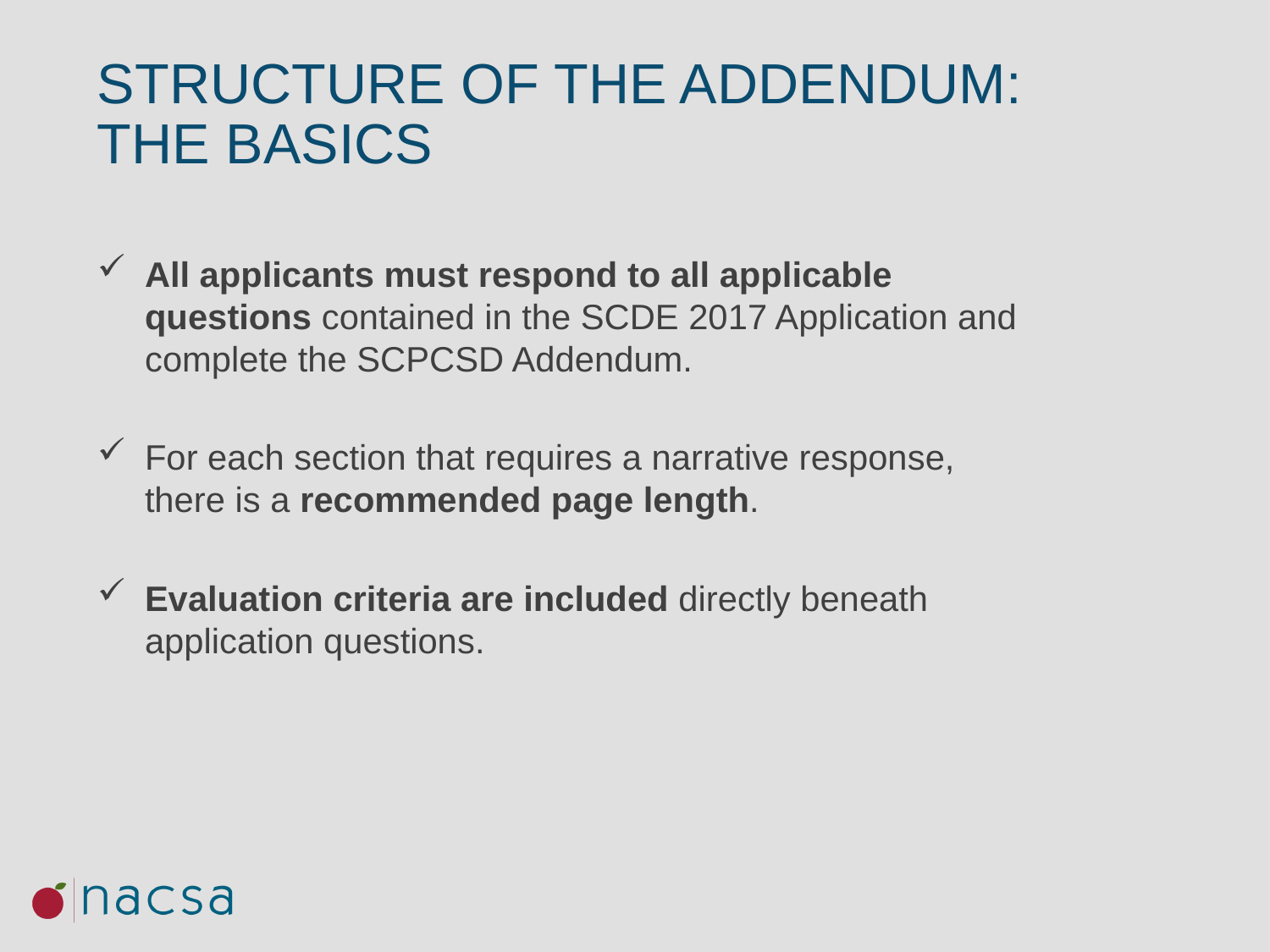

STRUCTURE OF THE ADDENDUM: The basics
All applicants must respond to all applicable questions contained in the SCDE 2017 Application and complete the SCPCSD Addendum.

For each section that requires a narrative response, there is a recommended page length.

Evaluation criteria are included directly beneath application questions.